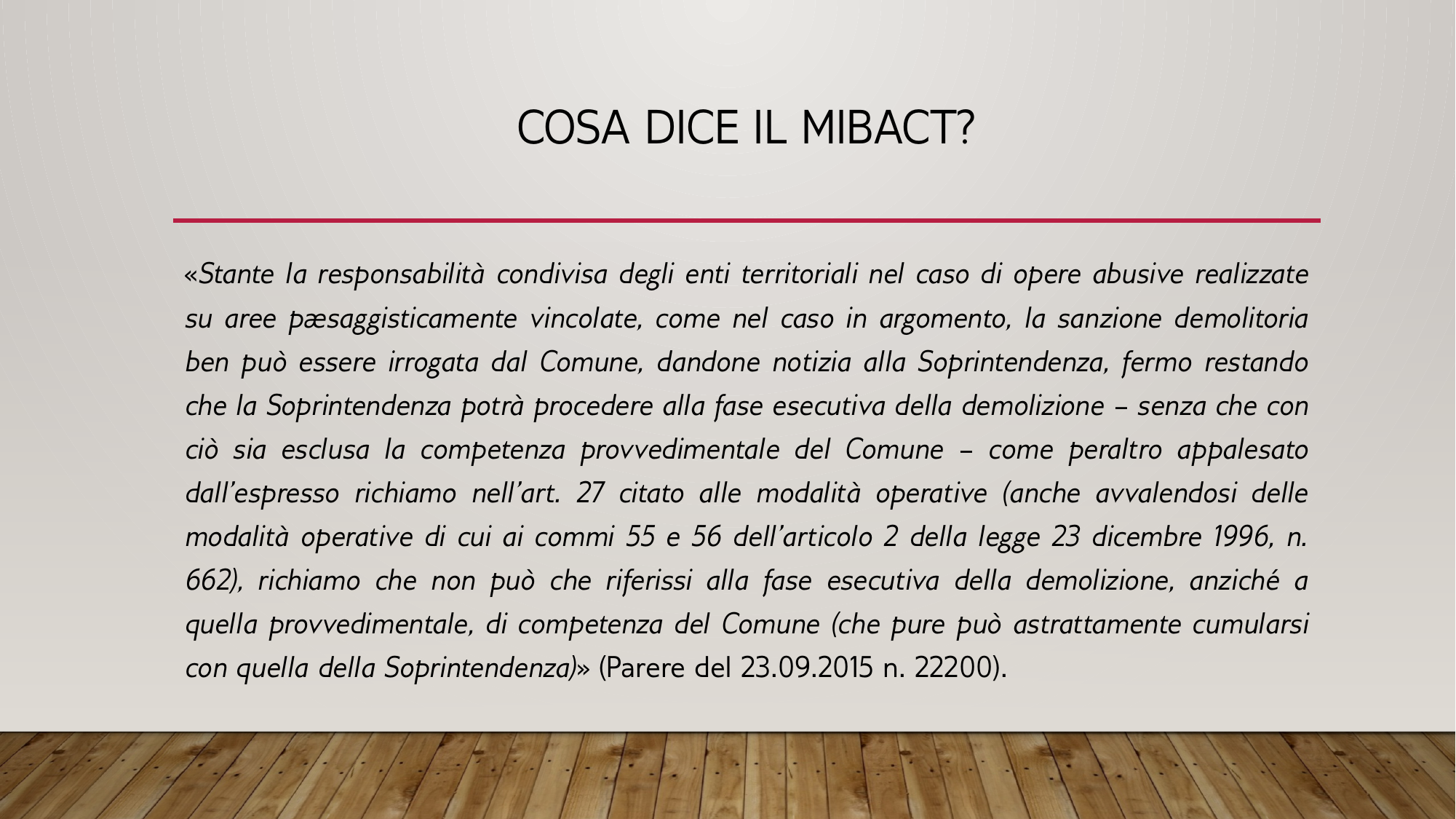

# COSA DICE IL mibact?
«Stante la responsabilità condivisa degli enti territoriali nel caso di opere abusive realizzate su aree paesaggisticamente vincolate, come nel caso in argomento, la sanzione demolitoria ben può essere irrogata dal Comune, dandone notizia alla Soprintendenza, fermo restando che la Soprintendenza potrà procedere alla fase esecutiva della demolizione – senza che con ciò sia esclusa la competenza provvedimentale del Comune – come peraltro appalesato dall’espresso richiamo nell’art. 27 citato alle modalità operative (anche avvalendosi delle modalità operative di cui ai commi 55 e 56 dell’articolo 2 della legge 23 dicembre 1996, n. 662), richiamo che non può che riferissi alla fase esecutiva della demolizione, anziché a quella provvedimentale, di competenza del Comune (che pure può astrattamente cumularsi con quella della Soprintendenza)» (Parere del 23.09.2015 n. 22200).